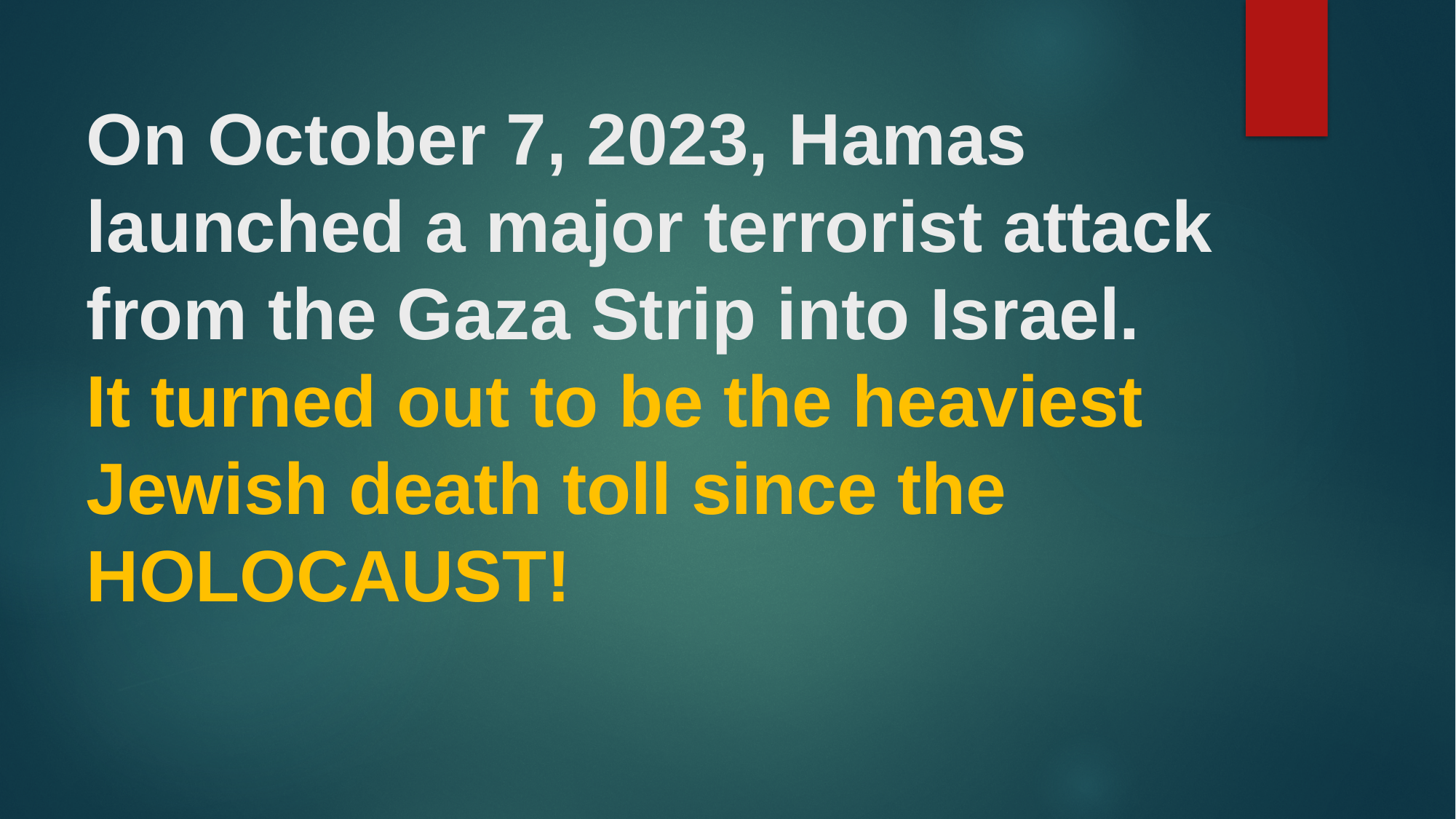

# On October 7, 2023, Hamas launched a major terrorist attack from the Gaza Strip into Israel. It turned out to be the heaviest Jewish death toll since the HOLOCAUST!